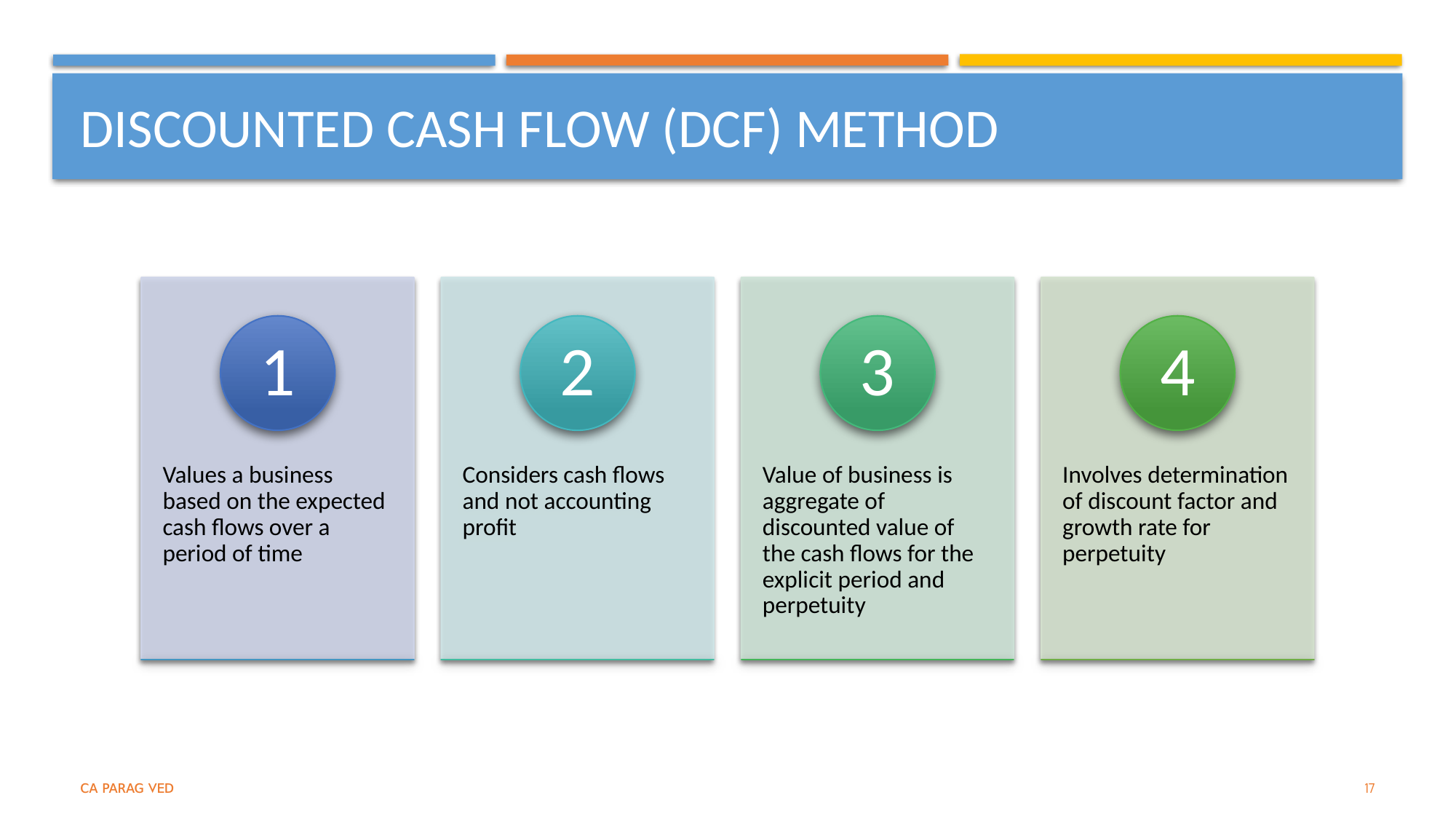

# DISCOUNTED CASH FLOW (DCF) METHOD
Values a business based on the expected cash flows over a period of time
1
Considers cash flows and not accounting profit
2
Value of business is aggregate of discounted value of the cash flows for the explicit period and perpetuity
3
Involves determination of discount factor and growth rate for perpetuity
4
17
CA PARAG VED